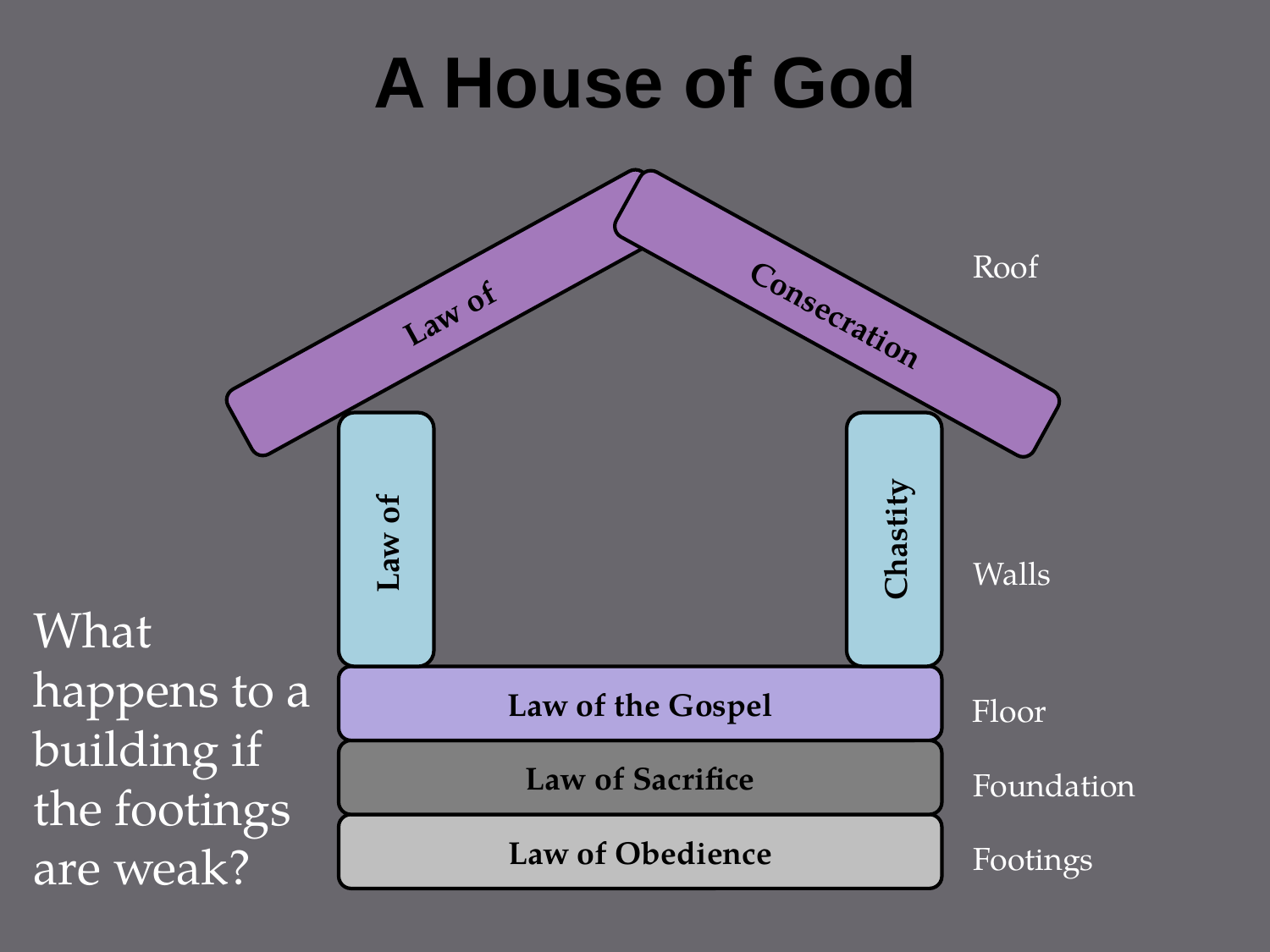

# A House of God
Roof
Law of
Consecration
Law of
Chastity
Walls
What happens to a building if the footings are weak?
Law of the Gospel
Floor
Law of Sacrifice
Foundation
Law of Obedience
Footings